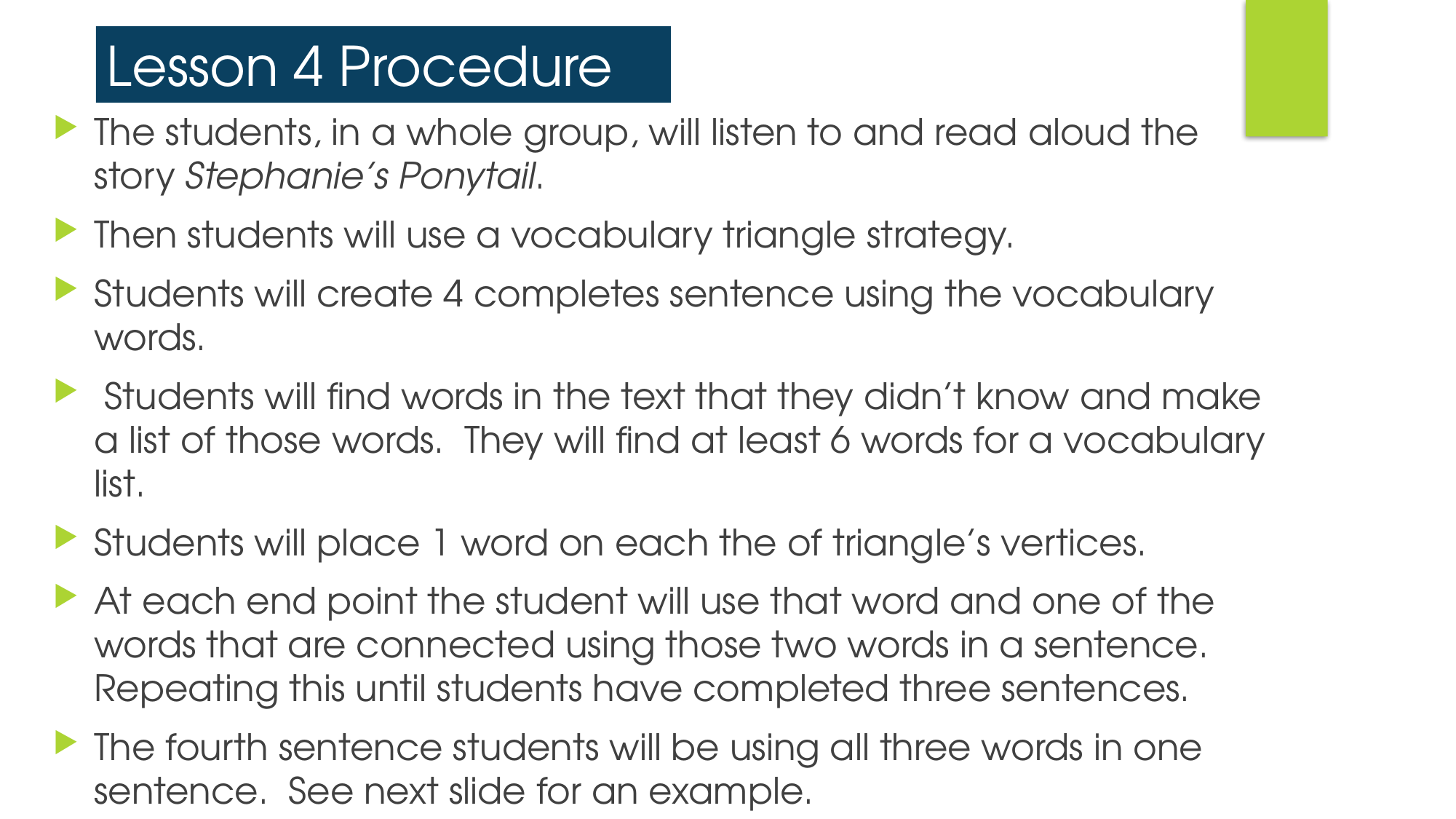

Lesson 4 Procedure
The students, in a whole group, will listen to and read aloud the story Stephanie’s Ponytail.
Then students will use a vocabulary triangle strategy.
Students will create 4 completes sentence using the vocabulary words.
 Students will find words in the text that they didn’t know and make a list of those words.  They will find at least 6 words for a vocabulary list.
Students will place 1 word on each the of triangle’s vertices.
At each end point the student will use that word and one of the words that are connected using those two words in a sentence. Repeating this until students have completed three sentences.
The fourth sentence students will be using all three words in one sentence.  See next slide for an example.